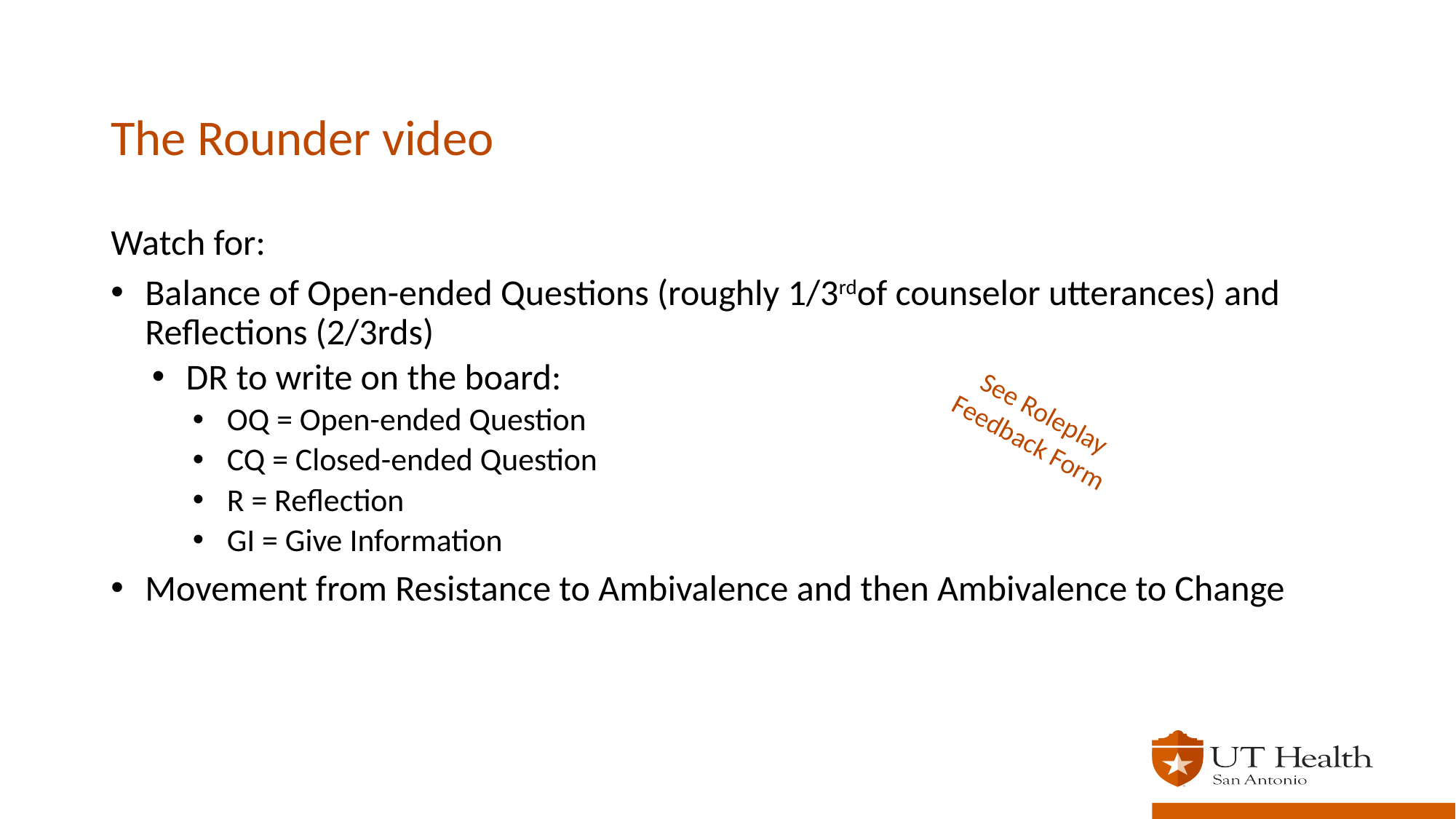

# The Rounder video
Watch for:
Balance of Open-ended Questions (roughly 1/3rdof counselor utterances) and Reflections (2/3rds)
DR to write on the board:
OQ = Open-ended Question
CQ = Closed-ended Question
R = Reflection
GI = Give Information
Movement from Resistance to Ambivalence and then Ambivalence to Change
See Roleplay Feedback Form